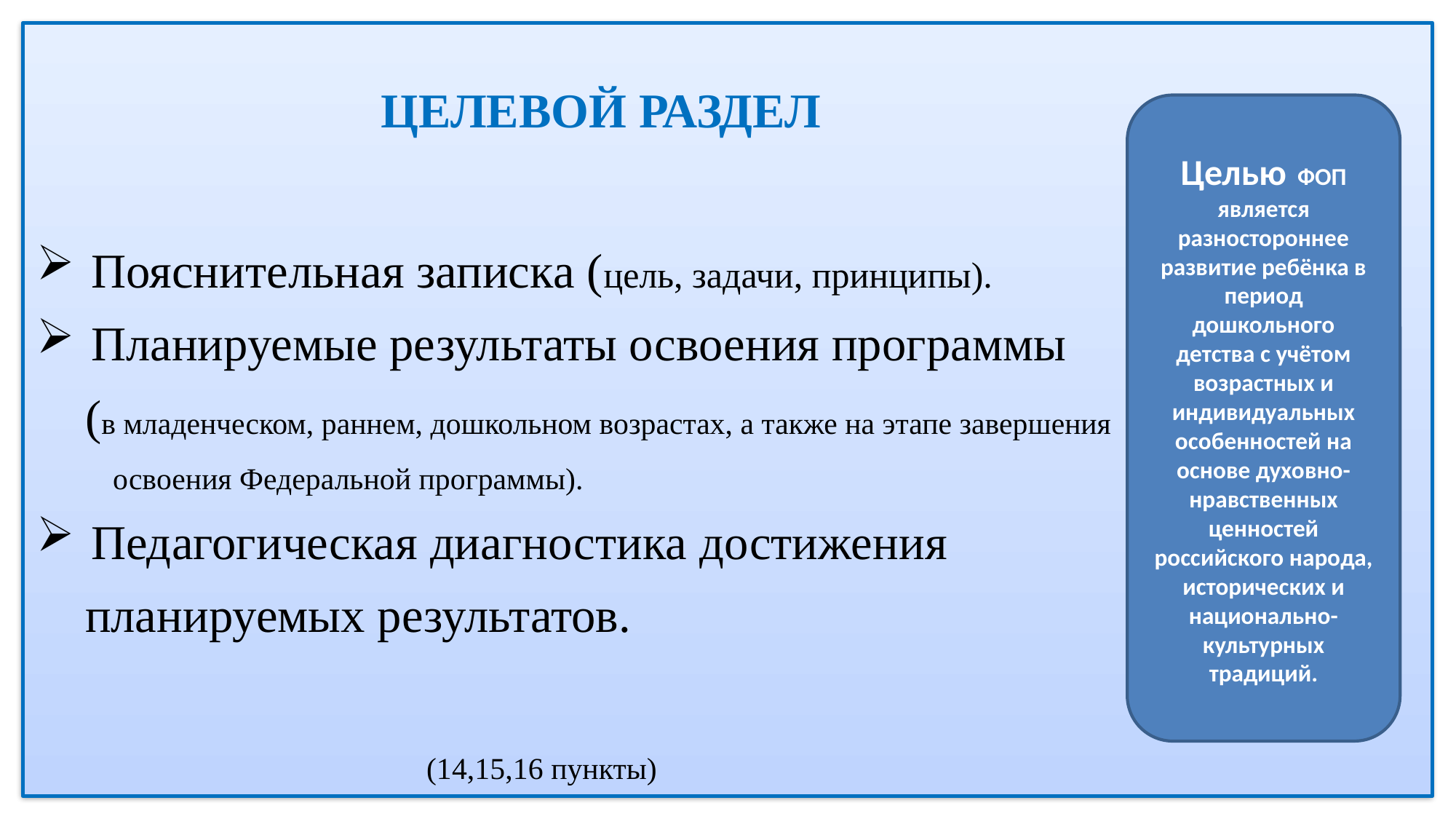

# ЦЕЛЕВОЙ РАЗДЕЛ

Целью  ФОП
является разностороннее развитие ребёнка в период дошкольного детства с учётом возрастных и индивидуальных особенностей на основе духовно-нравственных ценностей российского народа, исторических и национально-культурных традиций.

Пояснительная записка (цель, задачи, принципы).
Планируемые результаты освоения программы
    (в младенческом, раннем, дошкольном возрастах, а также на этапе завершения
          освоения Федеральной программы).
Педагогическая диагностика достижения
    планируемых результатов.

                                (14,15,16 пункты)